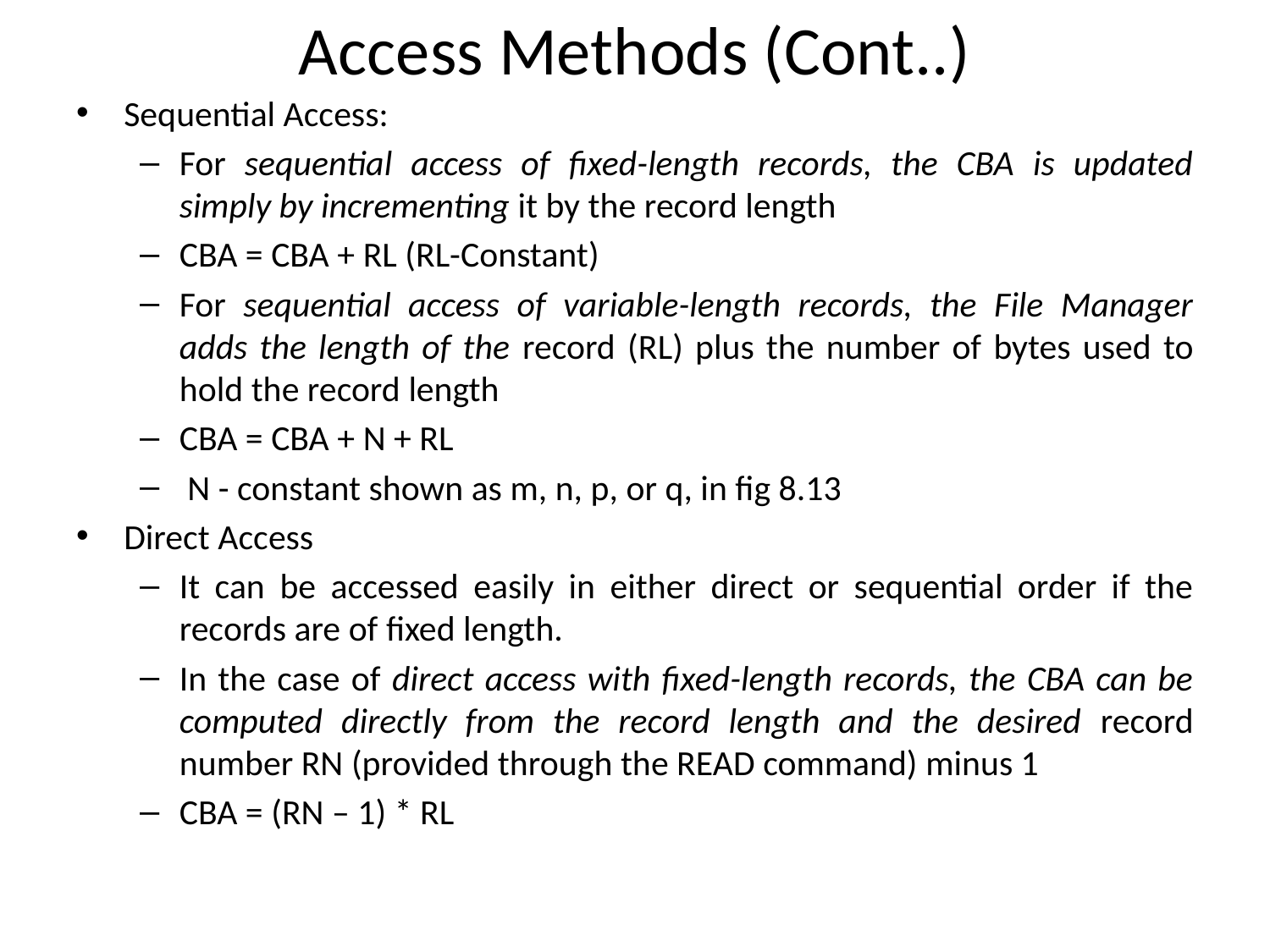

# Access Methods (Cont..)
Sequential Access:
For sequential access of fixed-length records, the CBA is updated simply by incrementing it by the record length
CBA = CBA + RL (RL-Constant)
For sequential access of variable-length records, the File Manager adds the length of the record (RL) plus the number of bytes used to hold the record length
CBA = CBA + N + RL
 N - constant shown as m, n, p, or q, in fig 8.13
Direct Access
It can be accessed easily in either direct or sequential order if the records are of fixed length.
In the case of direct access with fixed-length records, the CBA can be computed directly from the record length and the desired record number RN (provided through the READ command) minus 1
CBA = (RN – 1) * RL